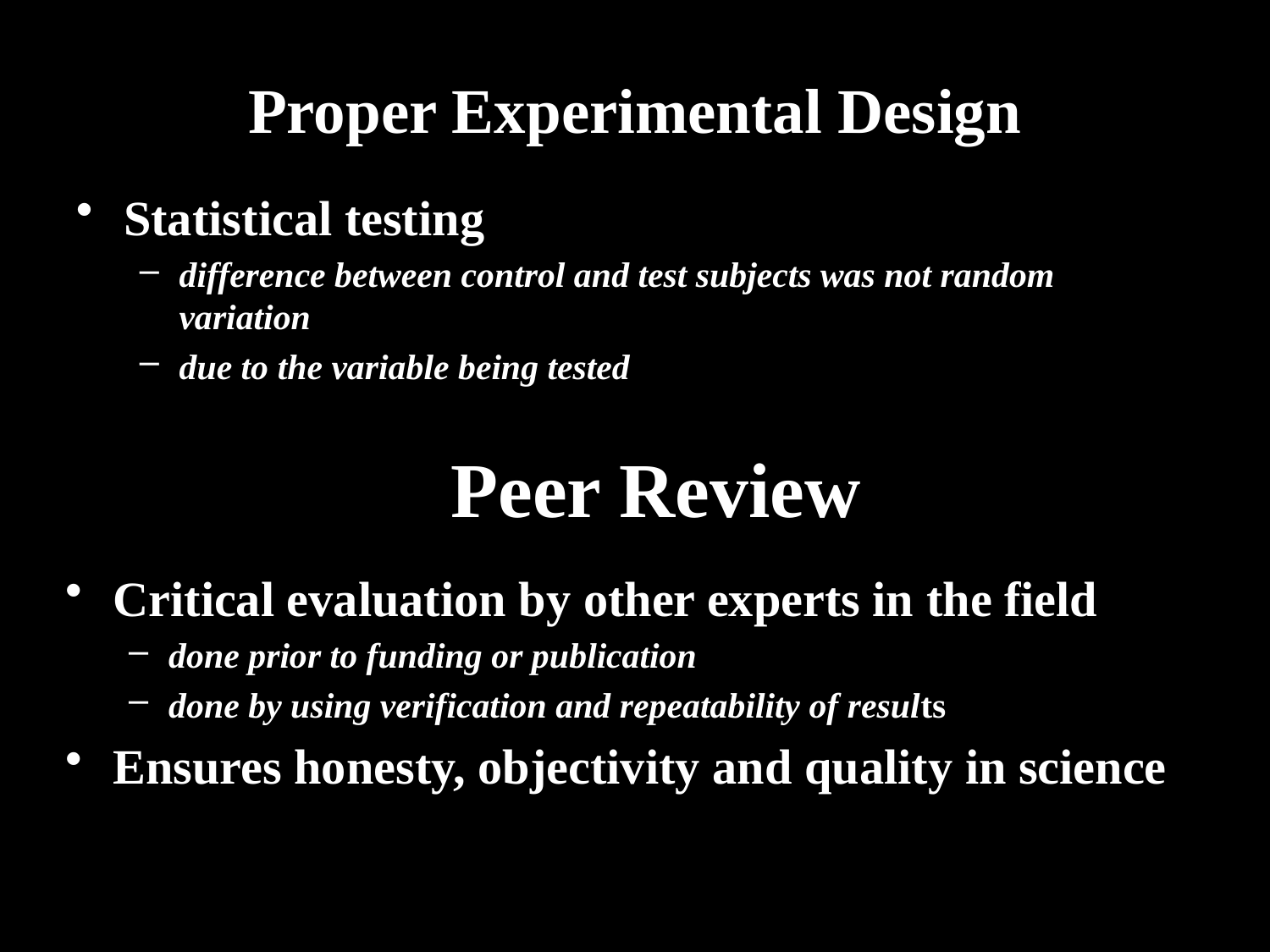

Proper Experimental Design
Statistical testing
difference between control and test subjects was not random variation
due to the variable being tested
Peer Review
Critical evaluation by other experts in the field
done prior to funding or publication
done by using verification and repeatability of results
Ensures honesty, objectivity and quality in science